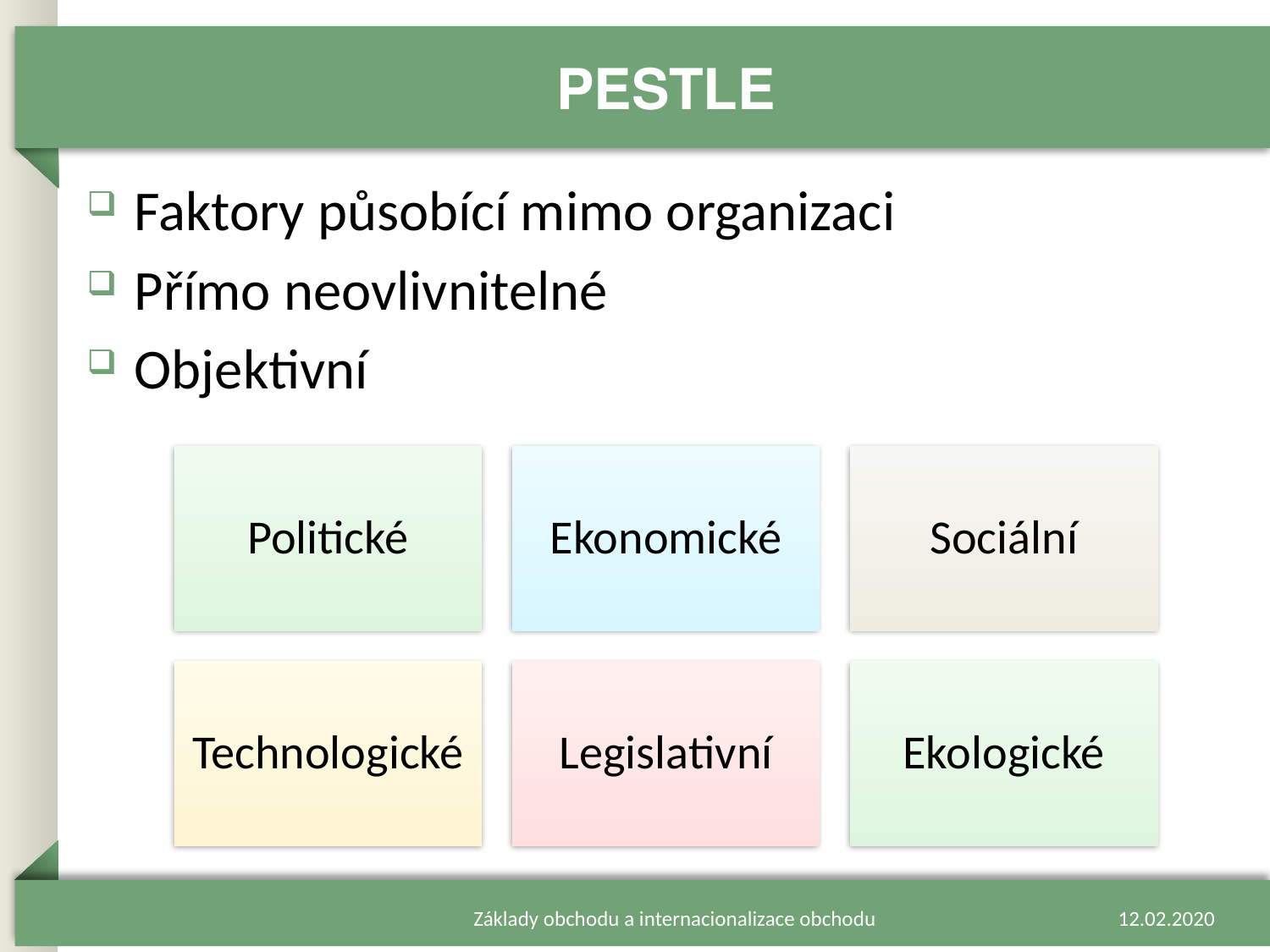

# PESTLE
Faktory působící mimo organizaci
Přímo neovlivnitelné
Objektivní
Politické
Ekonomické
Sociální
Technologické
Legislativní
Ekologické
Základy obchodu a internacionalizace obchodu
12.02.2020